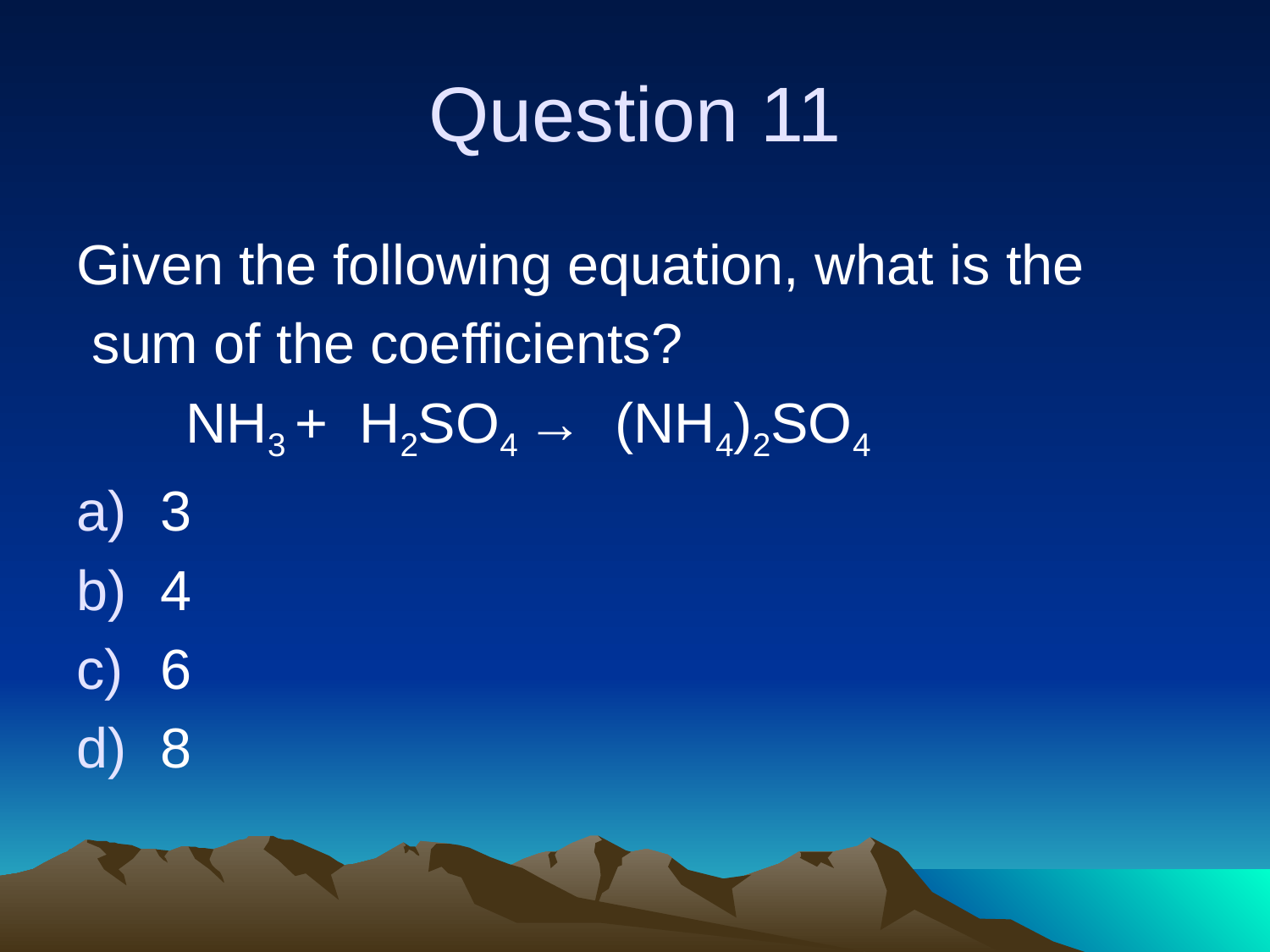

# Question 11
Given the following equation, what is the
 sum of the coefficients?
       NH3 +  H2SO4 →  (NH4)2SO4
3
4
6
8